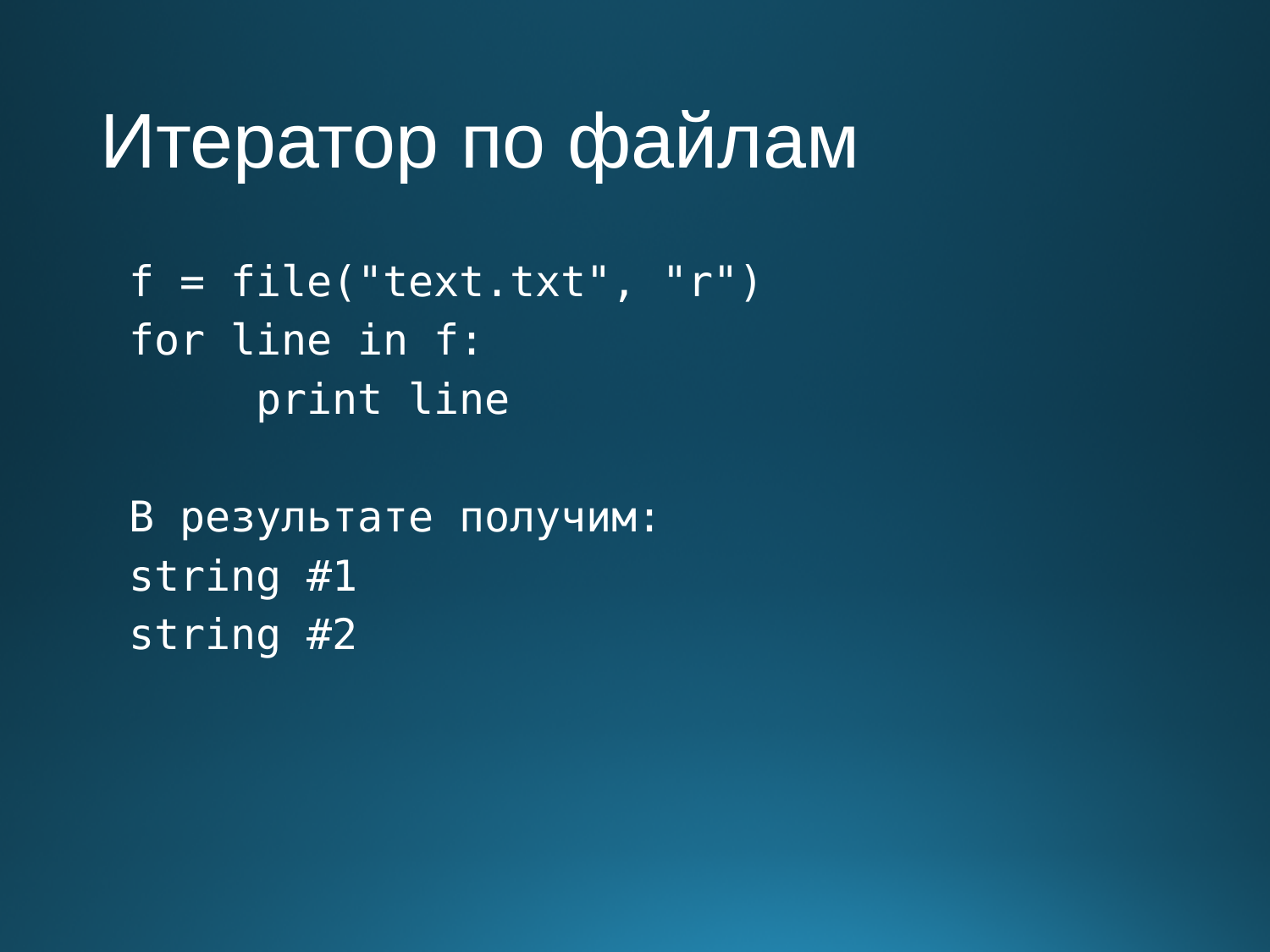

# Итератор по файлам
f = file("text.txt", "r")
for line in f:
	print line

В результате получим:
string #1
string #2